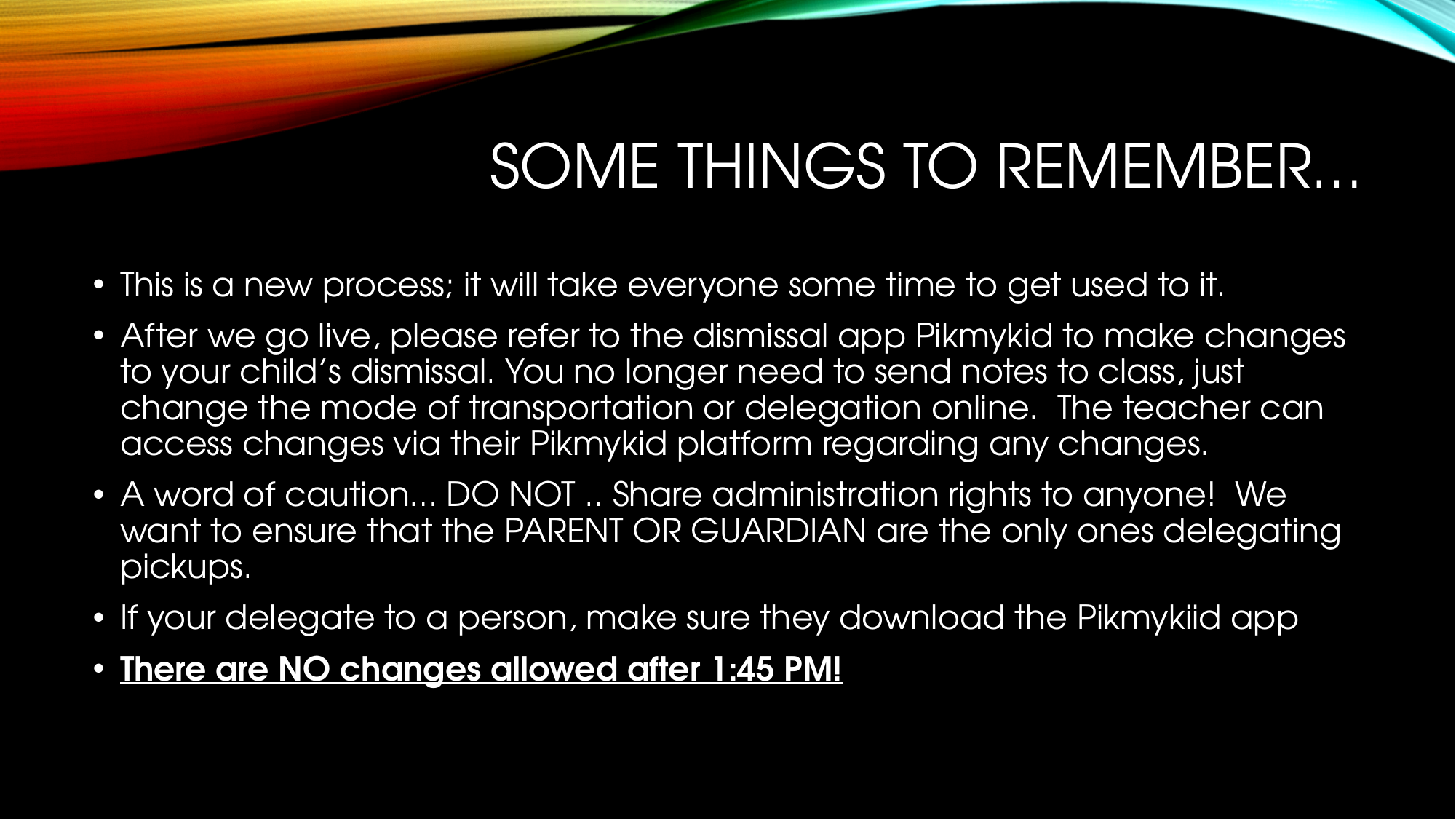

# Some things to remember…
This is a new process; it will take everyone some time to get used to it.
After we go live, please refer to the dismissal app Pikmykid to make changes to your child’s dismissal. You no longer need to send notes to class, just change the mode of transportation or delegation online.  The teacher can access changes via their Pikmykid platform regarding any changes.
A word of caution… DO NOT .. Share administration rights to anyone!  We want to ensure that the PARENT OR GUARDIAN are the only ones delegating pickups.
If your delegate to a person, make sure they download the Pikmykiid app
There are NO changes allowed after 1:45 PM!